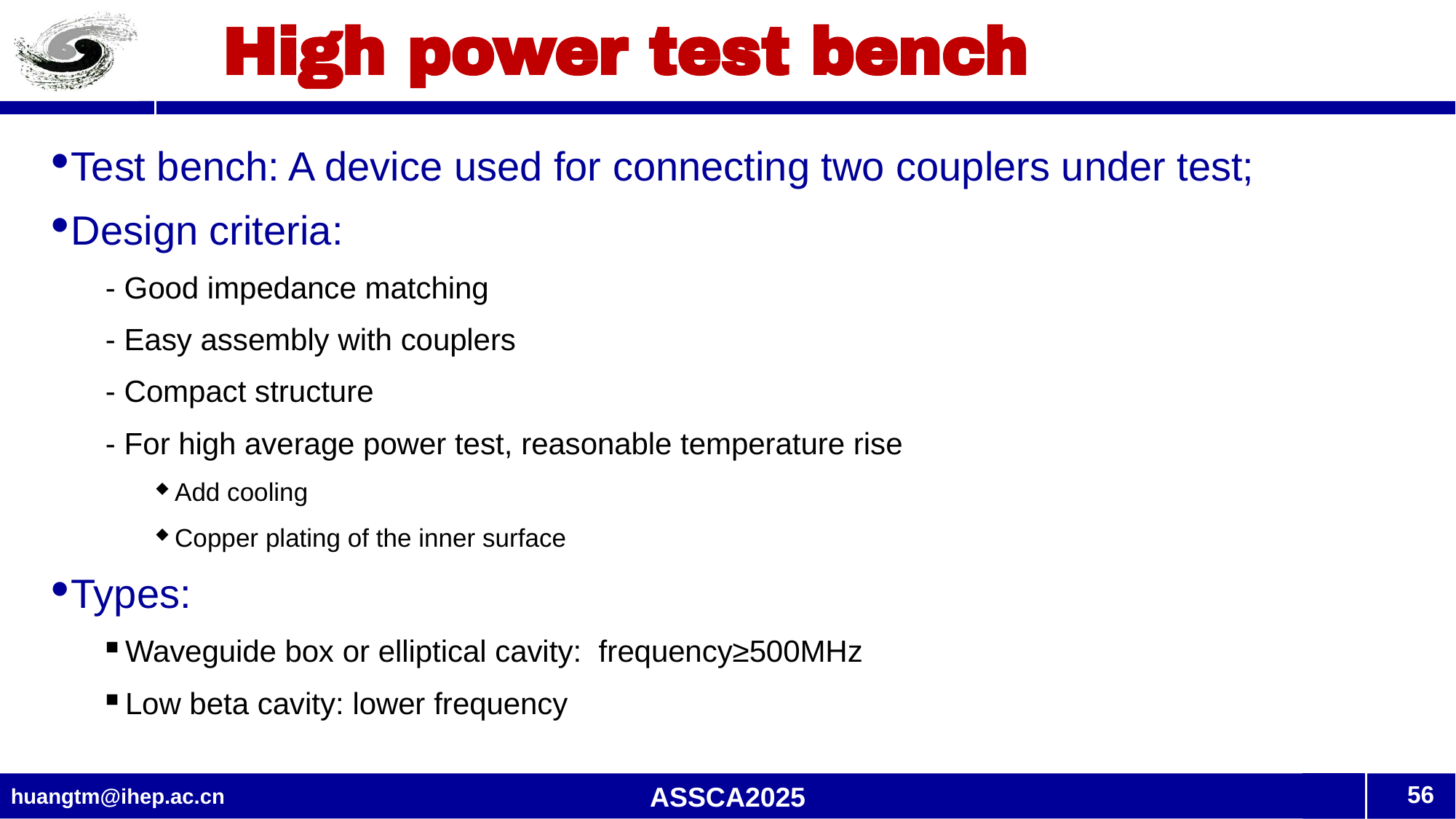

# High power test bench
Test bench: A device used for connecting two couplers under test;
Design criteria:
- Good impedance matching
- Easy assembly with couplers
- Compact structure
- For high average power test, reasonable temperature rise
Add cooling
Copper plating of the inner surface
Types:
Waveguide box or elliptical cavity:  frequency≥500MHz
Low beta cavity: lower frequency